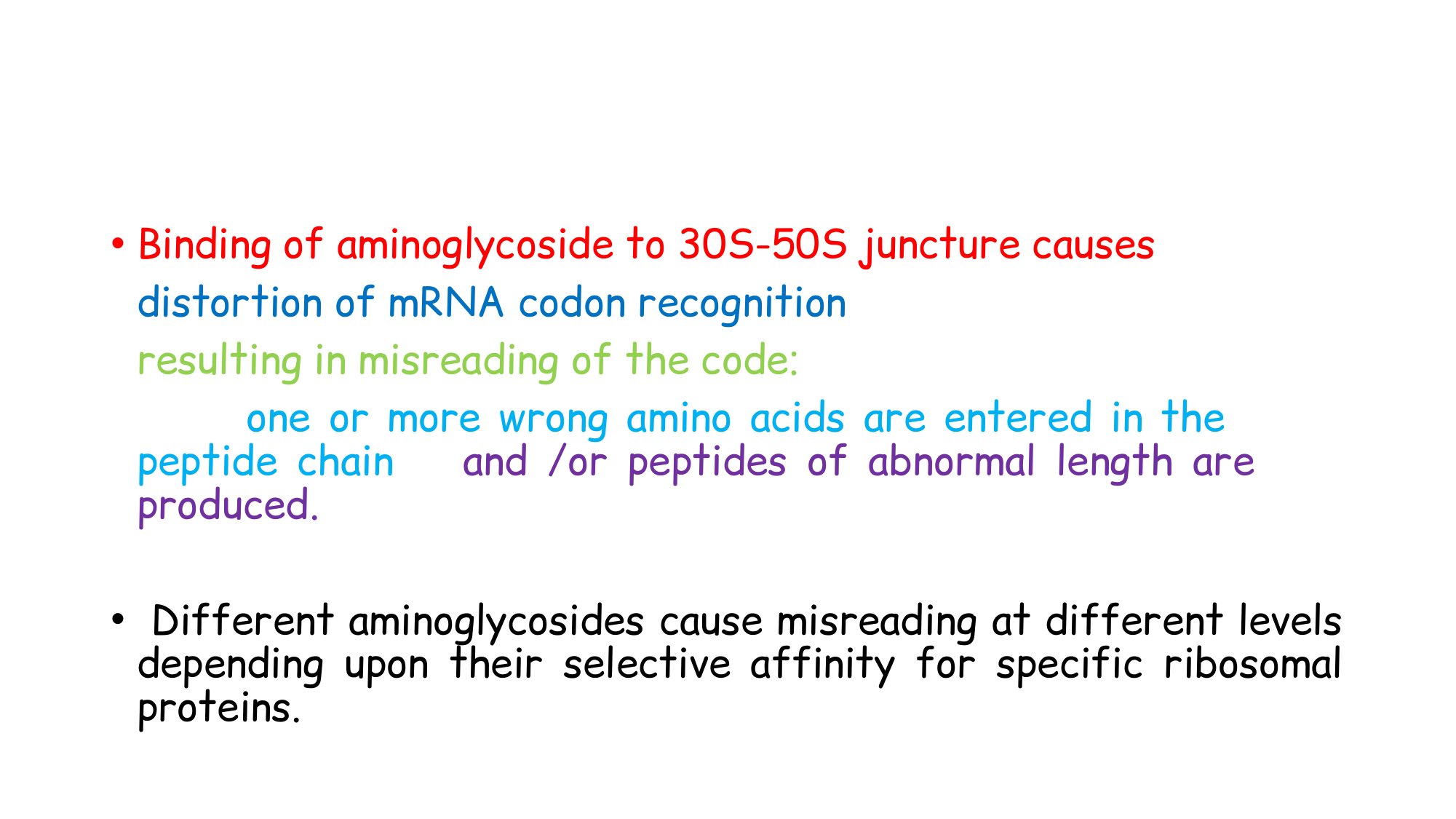

Binding of aminoglycoside to 30S-50S juncture causes
		distortion of mRNA codon recognition
		resulting in misreading of the code:
	 	one or more wrong amino acids are entered in the 	peptide chain 	and /or peptides of abnormal length are 	produced.

 Different aminoglycosides cause misreading at different levels depending upon their selective affinity for specific ribosomal proteins.